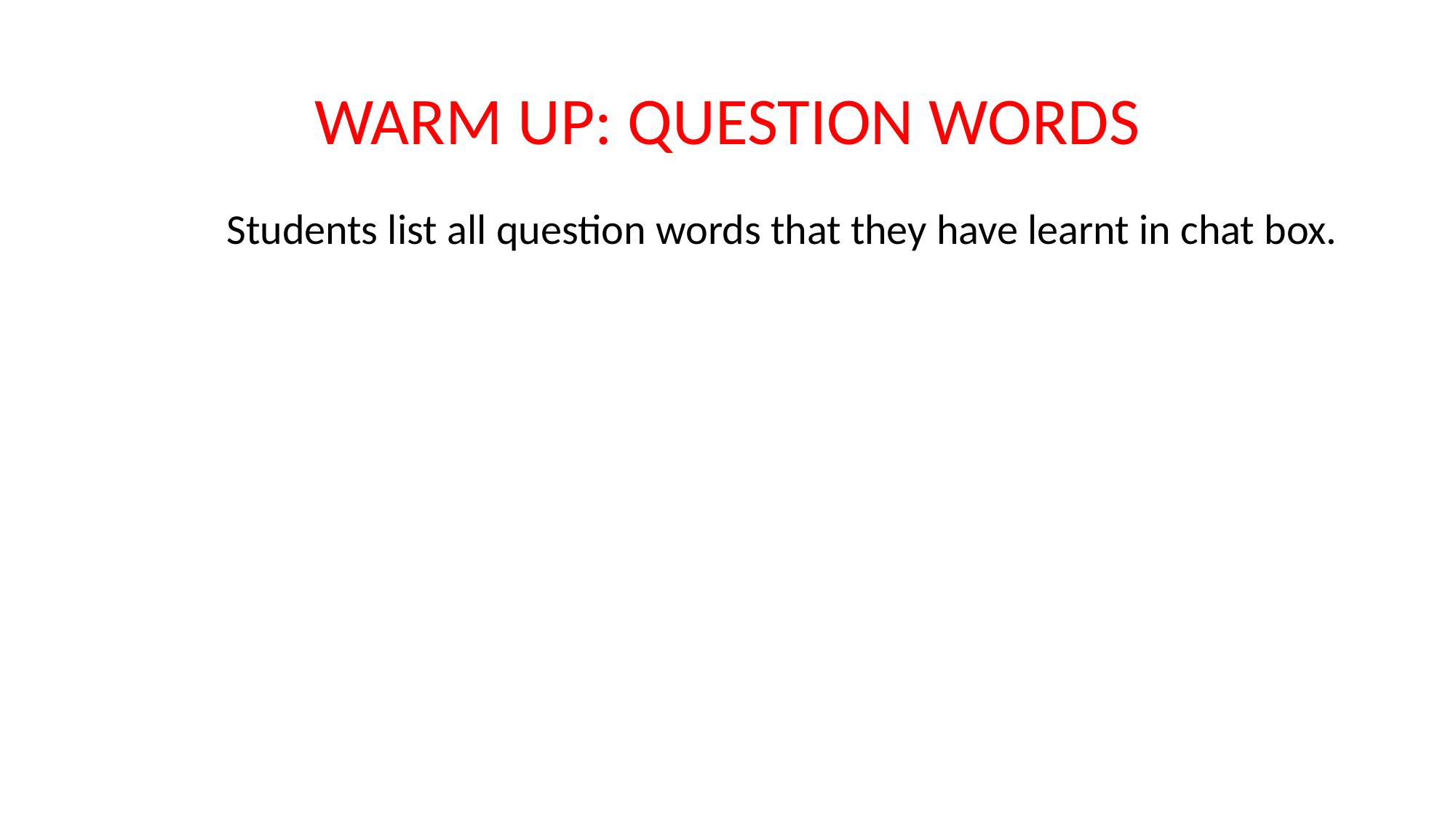

# WARM UP: QUESTION WORDS
            Students list all question words that they have learnt in chat box.